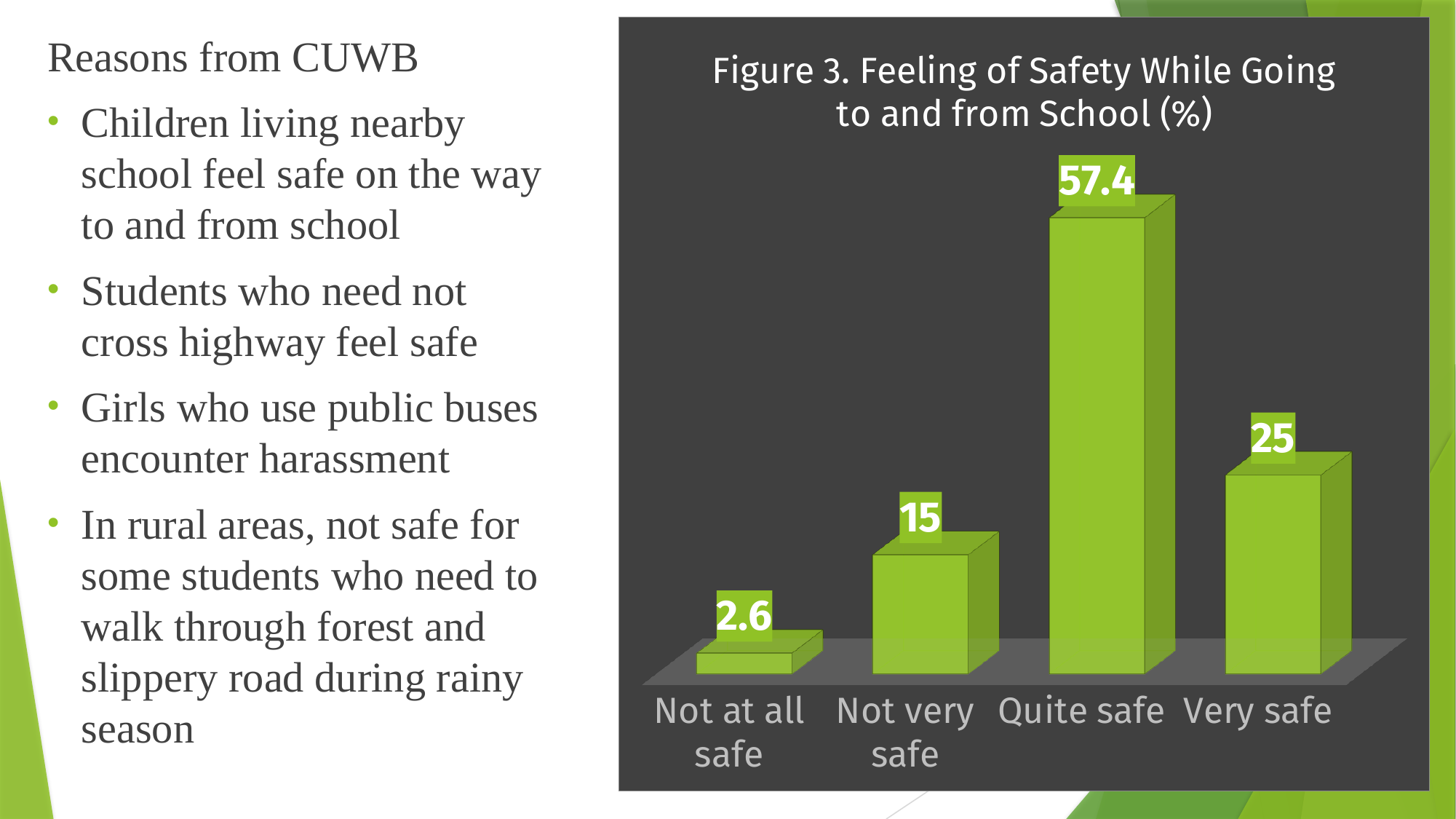

[unsupported chart]

Reasons from CUWB
Children living nearby school feel safe on the way to and from school
Students who need not cross highway feel safe
Girls who use public buses encounter harassment
In rural areas, not safe for some students who need to walk through forest and slippery road during rainy season